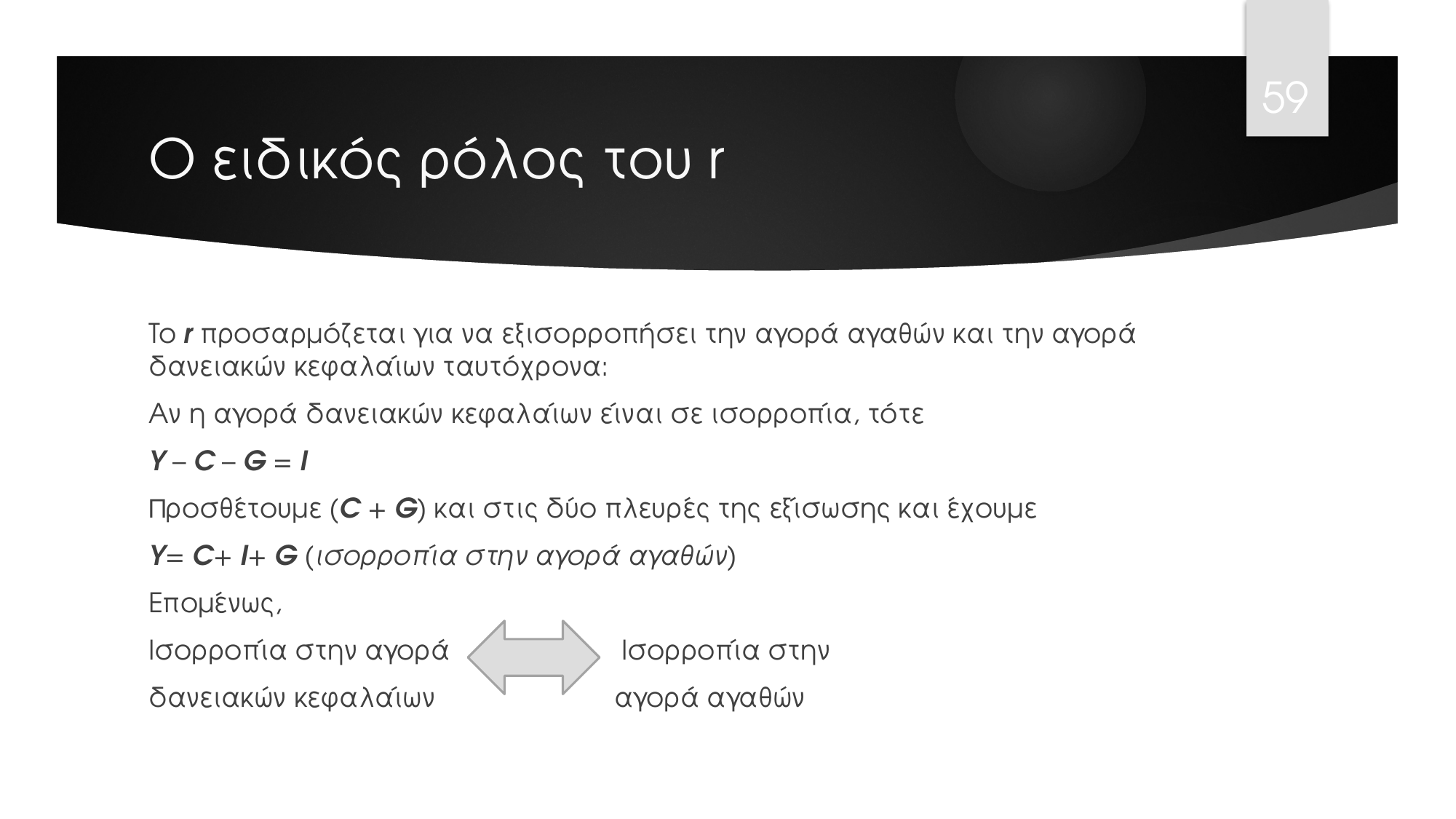

59
# Ο ειδικός ρόλος του r
To r προσαρμόζεται για να εξισορροπήσει την αγορά αγαθών και την αγορά δανειακών κεφαλαίων ταυτόχρονα:
Αν η αγορά δανειακών κεφαλαίων είναι σε ισορροπία, τότε
Y – C – G = I
Προσθέτουμε (C + G) και στις δύο πλευρές της εξίσωσης και έχουμε
Y= C+ I+ G (ισορροπία στην αγορά αγαθών)
Επομένως,
Ισορροπία στην αγορά                       Ισορροπία στην
δανειακών κεφαλαίων                        αγορά αγαθών